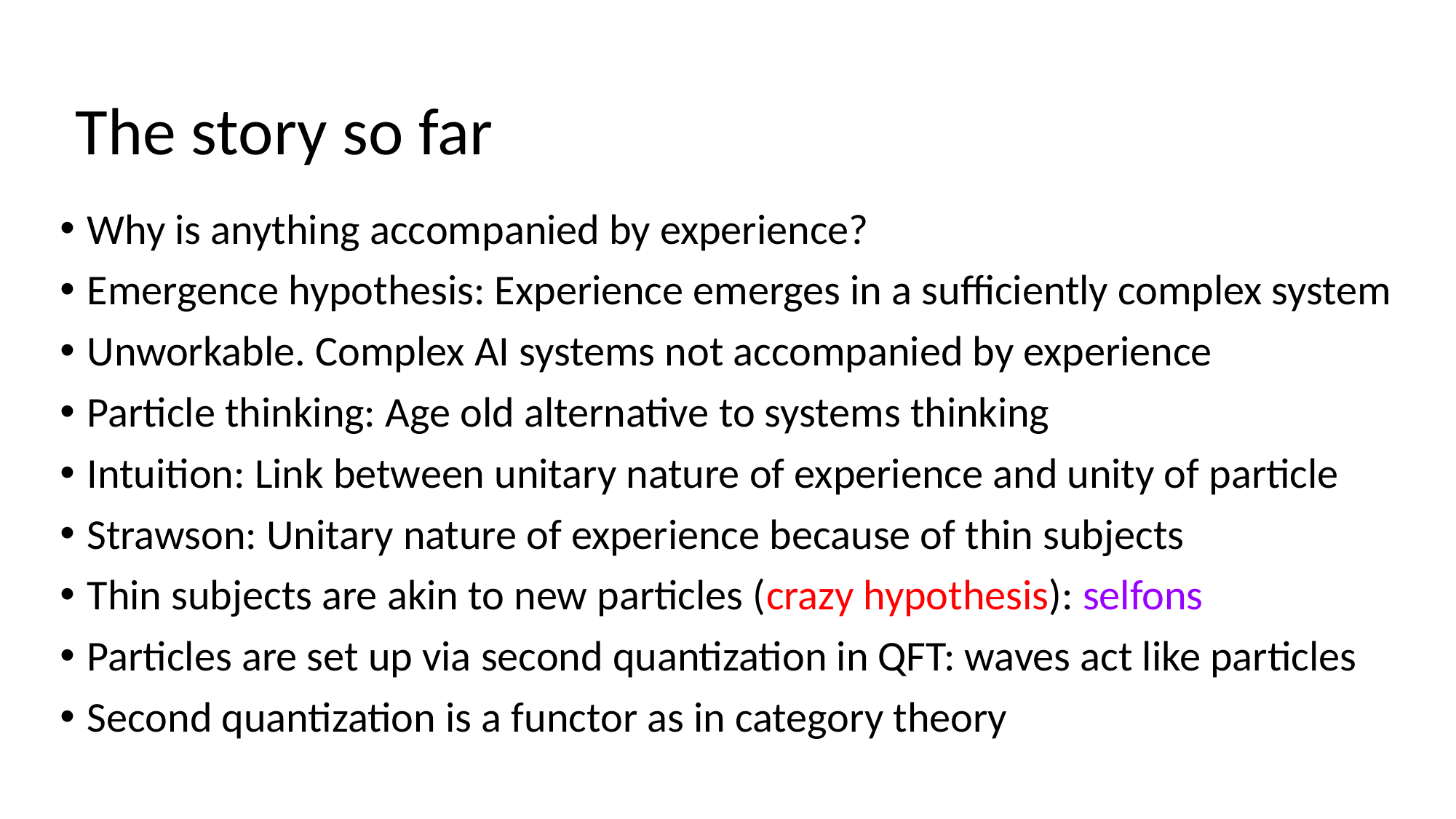

# The story so far
Why is anything accompanied by experience?
Emergence hypothesis: Experience emerges in a sufficiently complex system
Unworkable. Complex AI systems not accompanied by experience
Particle thinking: Age old alternative to systems thinking
Intuition: Link between unitary nature of experience and unity of particle
Strawson: Unitary nature of experience because of thin subjects
Thin subjects are akin to new particles (crazy hypothesis): selfons
Particles are set up via second quantization in QFT: waves act like particles
Second quantization is a functor as in category theory